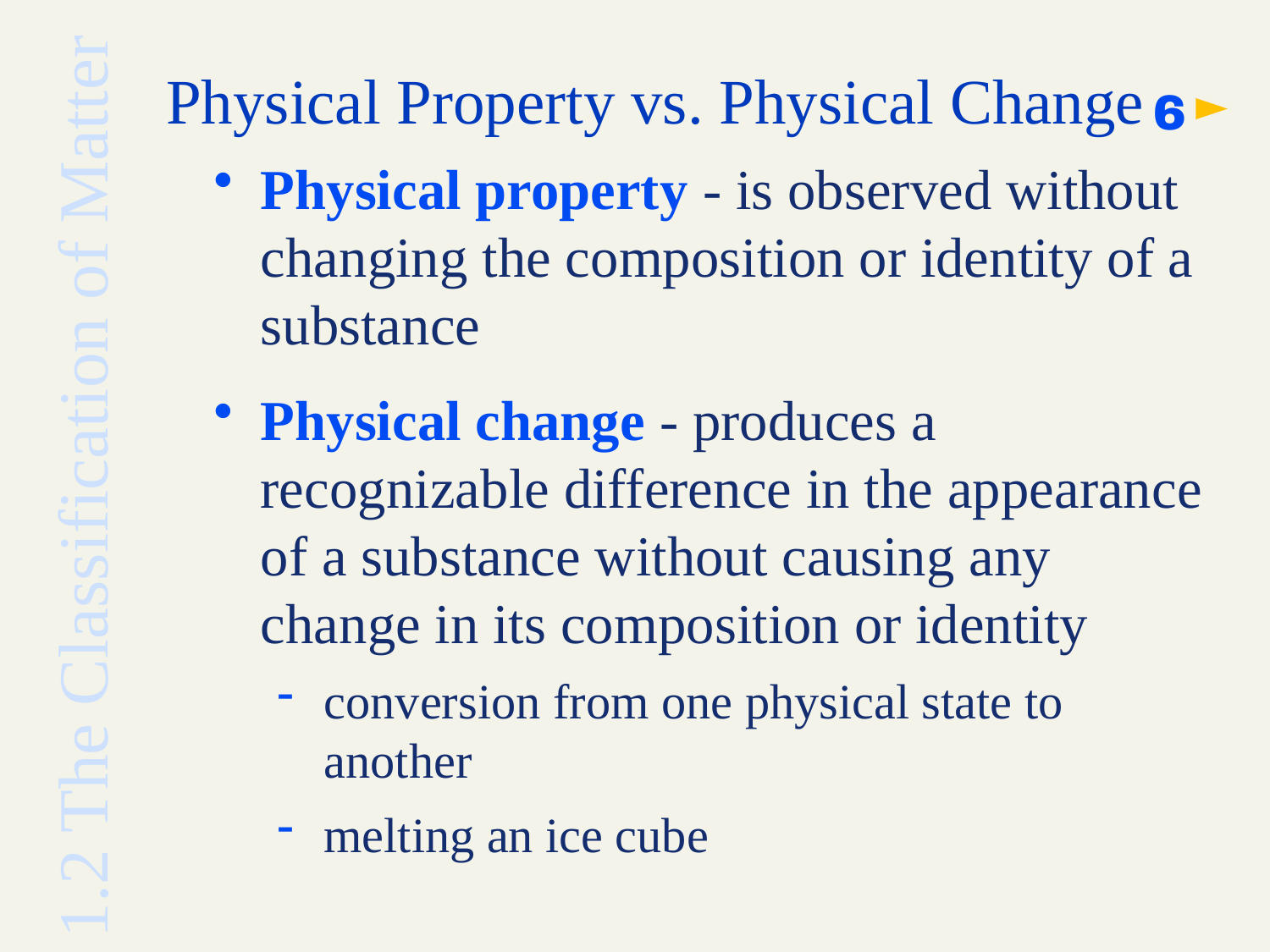

# Physical Property vs. Physical Change
6

Physical property - is observed without changing the composition or identity of a substance
Physical change - produces a recognizable difference in the appearance of a substance without causing any change in its composition or identity
conversion from one physical state to another
melting an ice cube

1.2 The Classification of Matter